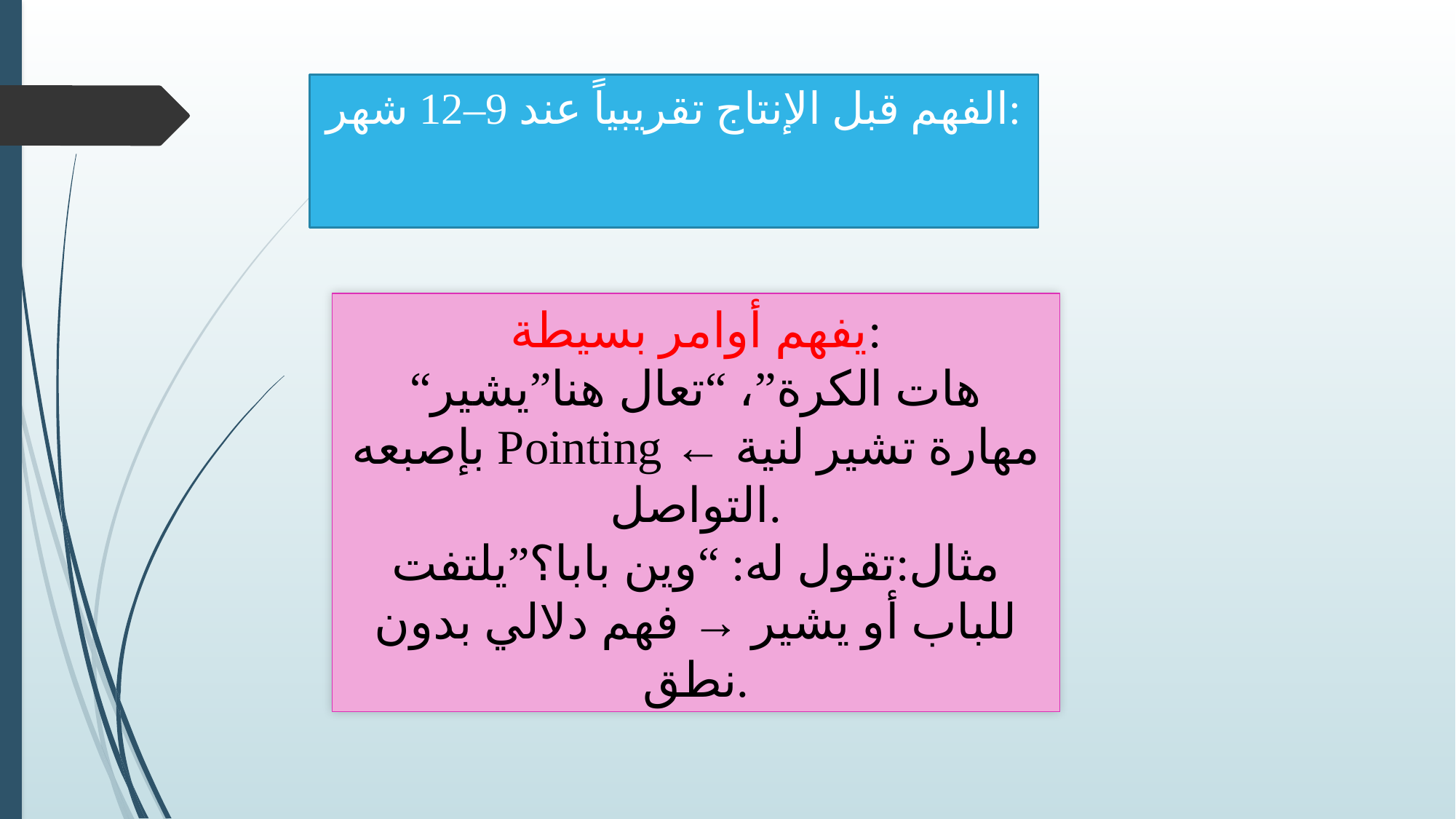

# الفهم قبل الإنتاج تقريبياً عند 9–12 شهر:
يفهم أوامر بسيطة:
“هات الكرة”، “تعال هنا”يشير بإصبعه Pointing ← مهارة تشير لنية التواصل.
مثال:تقول له: “وين بابا؟”يلتفت للباب أو يشير → فهم دلالي بدون نطق.